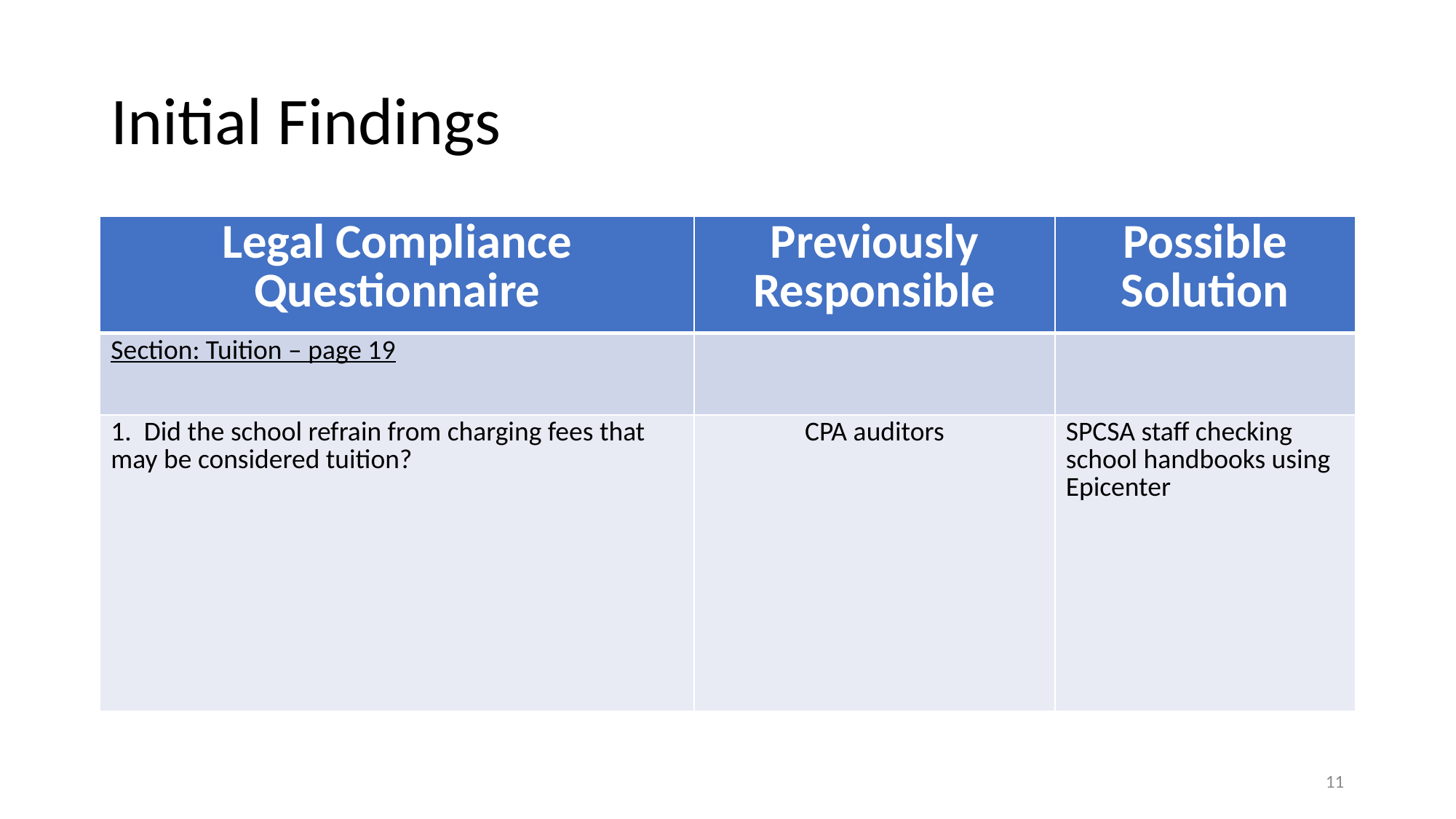

# Initial Findings
| Legal Compliance Questionnaire | Previously Responsible | Possible Solution |
| --- | --- | --- |
| Section: Tuition – page 19 |  |  |
| 1. Did the school refrain from charging fees that may be considered tuition? | CPA auditors | SPCSA staff checking school handbooks using Epicenter |
11